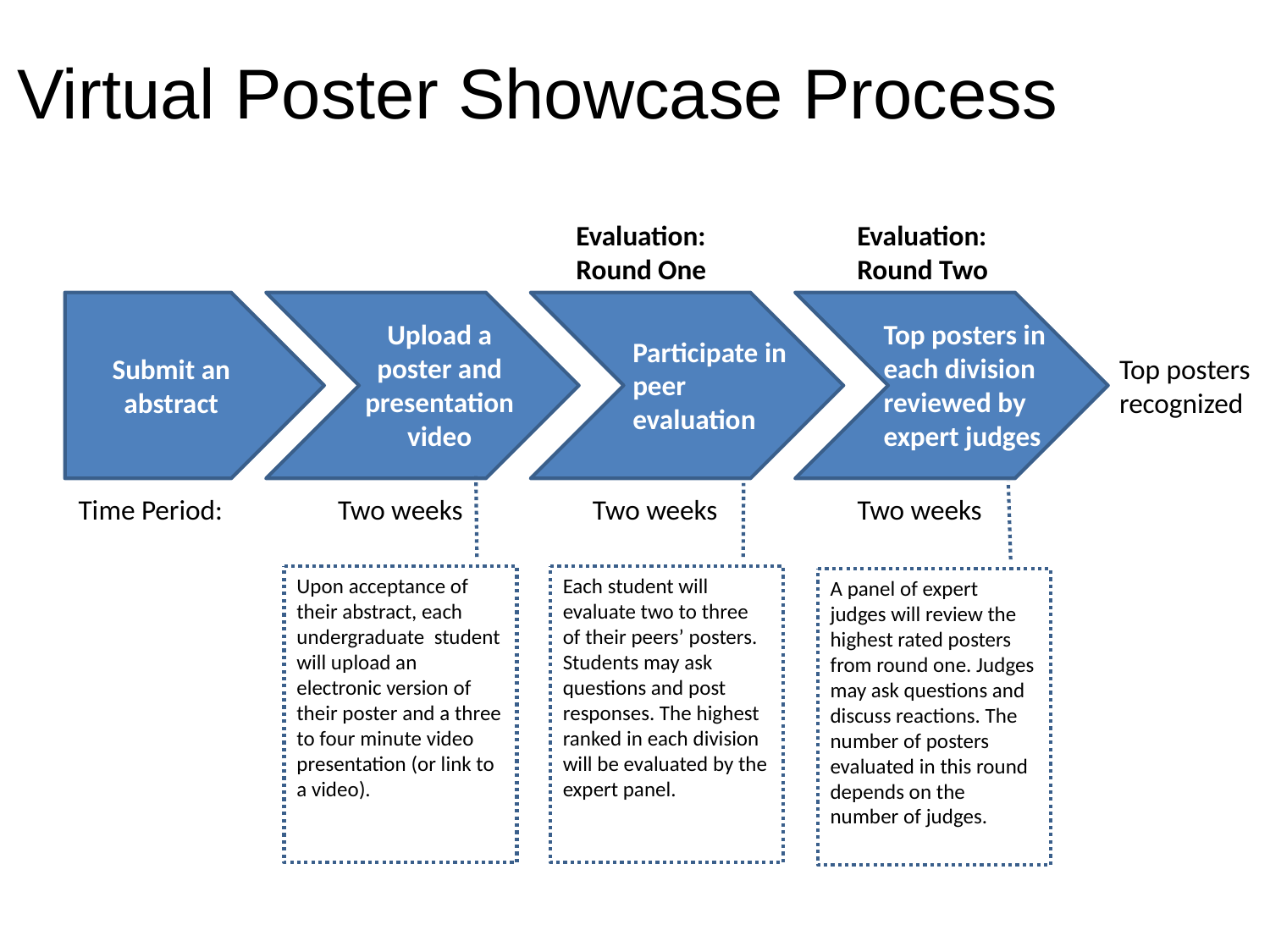

Virtual Poster Showcase Process
Evaluation:
Round Two
Evaluation:
Round One
Submit an abstract

Upload a poster and presentation video
Top posters in each division reviewed by expert judges
Participate in peer evaluation
Top posters recognized
Time Period:
Two weeks
Two weeks
Two weeks
Upon acceptance of their abstract, each undergraduate  student will upload an electronic version of their poster and a three to four minute video presentation (or link to a video).
Each student will evaluate two to three of their peers’ posters. Students may ask questions and post responses. The highest ranked in each division will be evaluated by the expert panel.
A panel of expert judges will review the highest rated posters from round one. Judges may ask questions and discuss reactions. The number of posters evaluated in this round  depends on the number of judges.